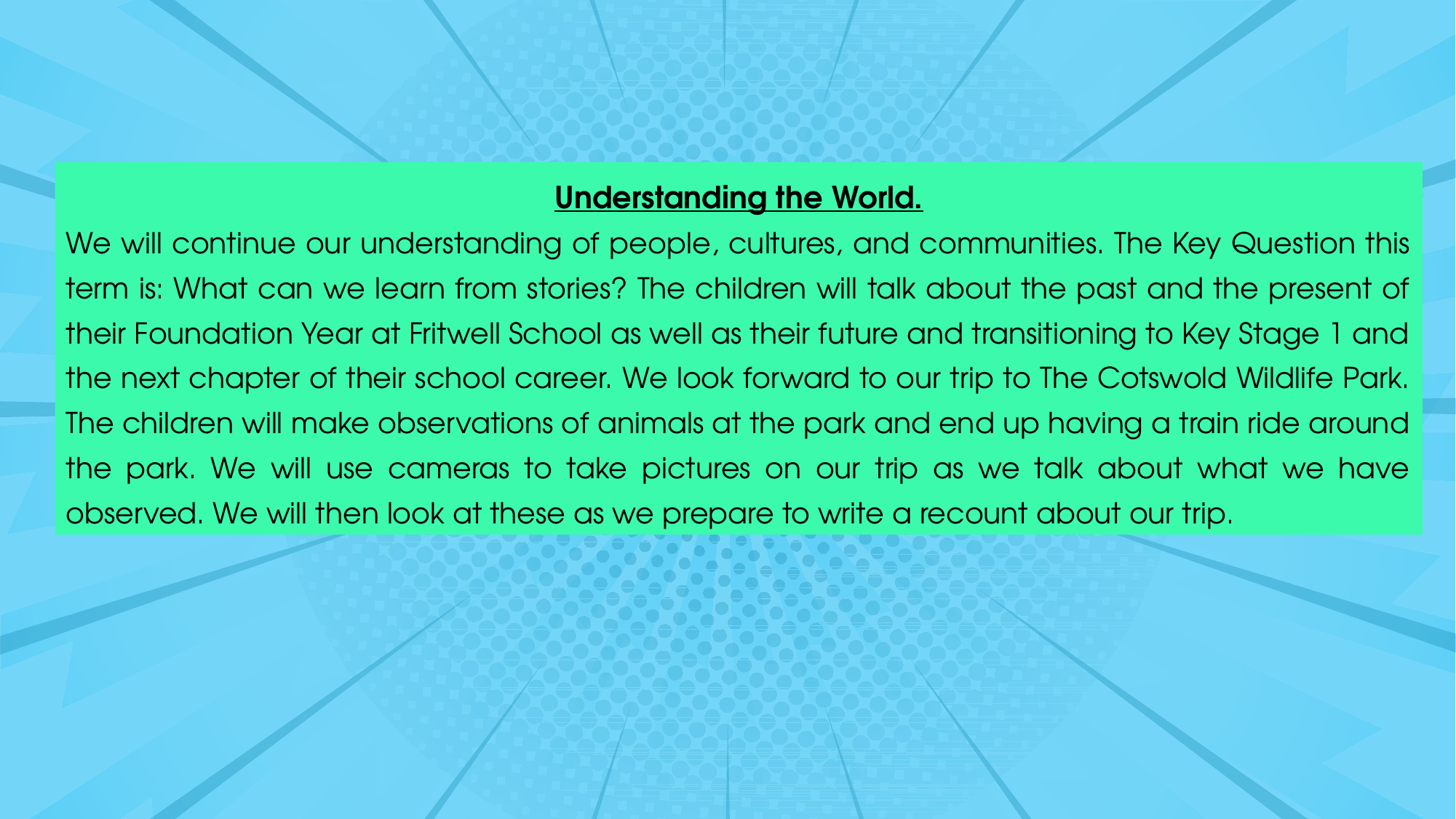

Understanding the World.
We will continue our understanding of people, cultures, and communities. The Key Question this term is: What can we learn from stories? The children will talk about the past and the present of their Foundation Year at Fritwell School as well as their future and transitioning to Key Stage 1 and the next chapter of their school career. We look forward to our trip to The Cotswold Wildlife Park. The children will make observations of animals at the park and end up having a train ride around the park. We will use cameras to take pictures on our trip as we talk about what we have observed. We will then look at these as we prepare to write a recount about our trip.